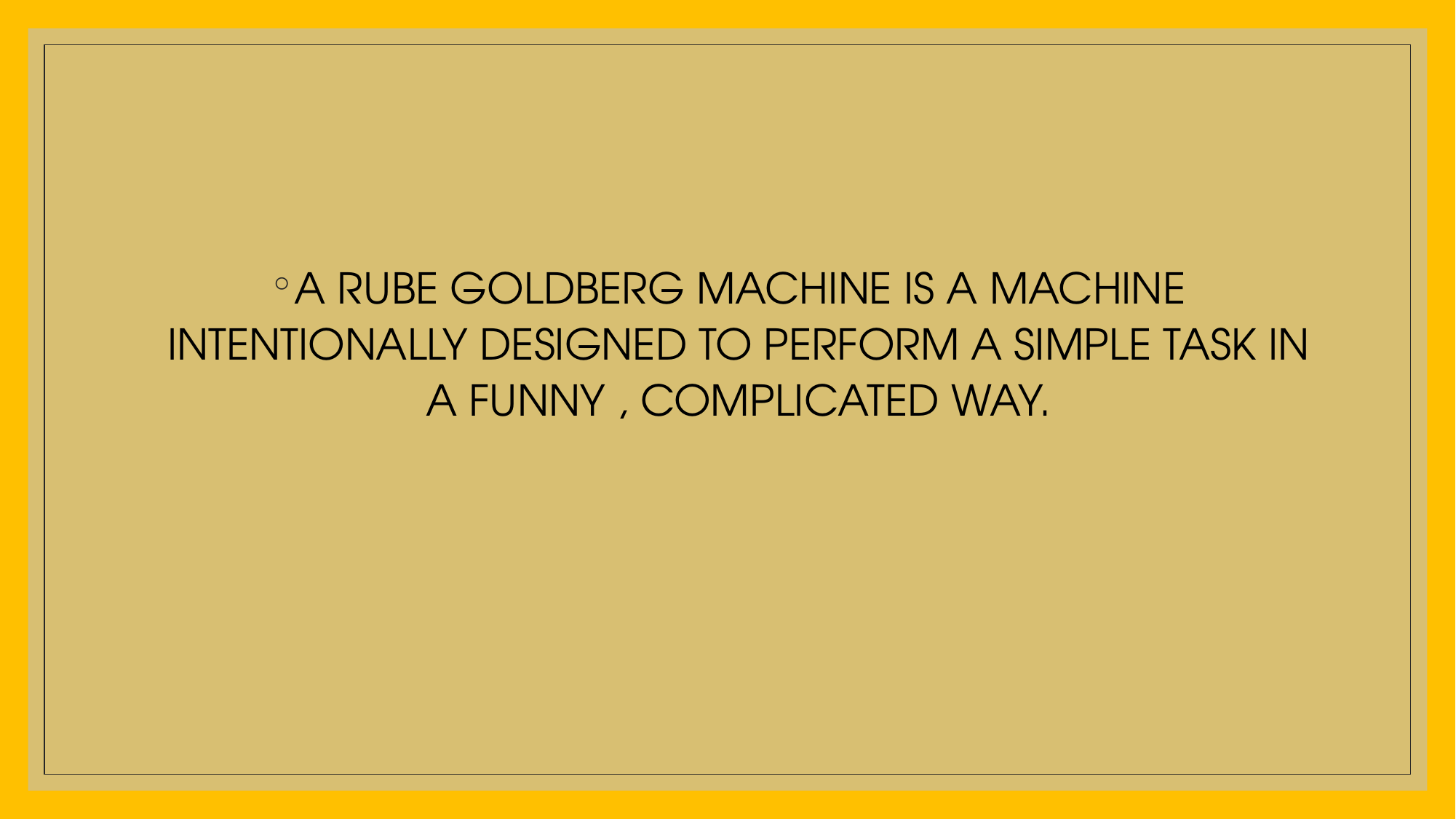

#
A RUBE GOLDBERG MACHINE IS A MACHINE INTENTIONALLY DESIGNED TO PERFORM A SIMPLE TASK IN A FUNNY , COMPLICATED WAY.